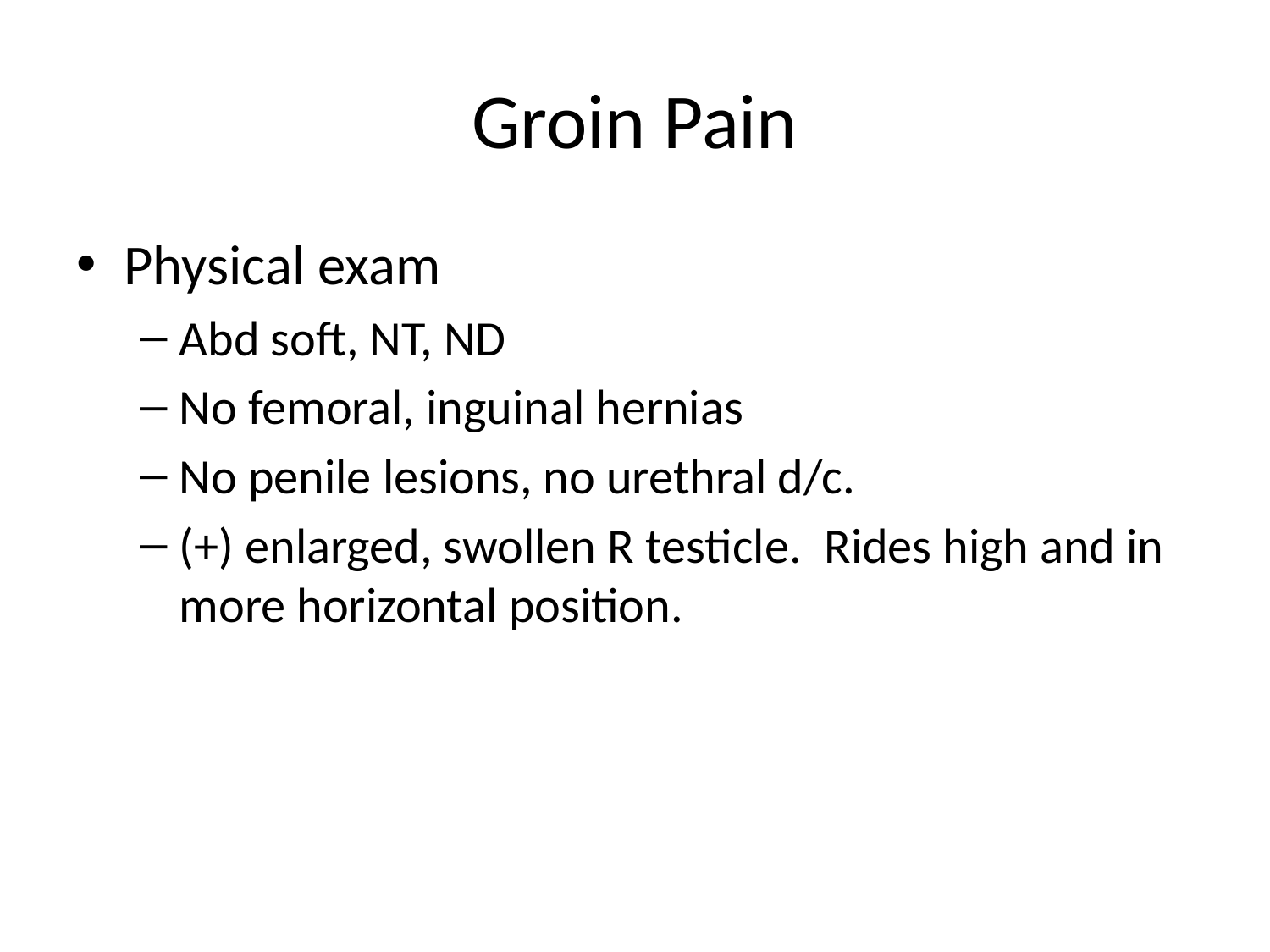

# Groin Pain
Physical exam
Abd soft, NT, ND
No femoral, inguinal hernias
No penile lesions, no urethral d/c.
(+) enlarged, swollen R testicle.  Rides high and in more horizontal position.